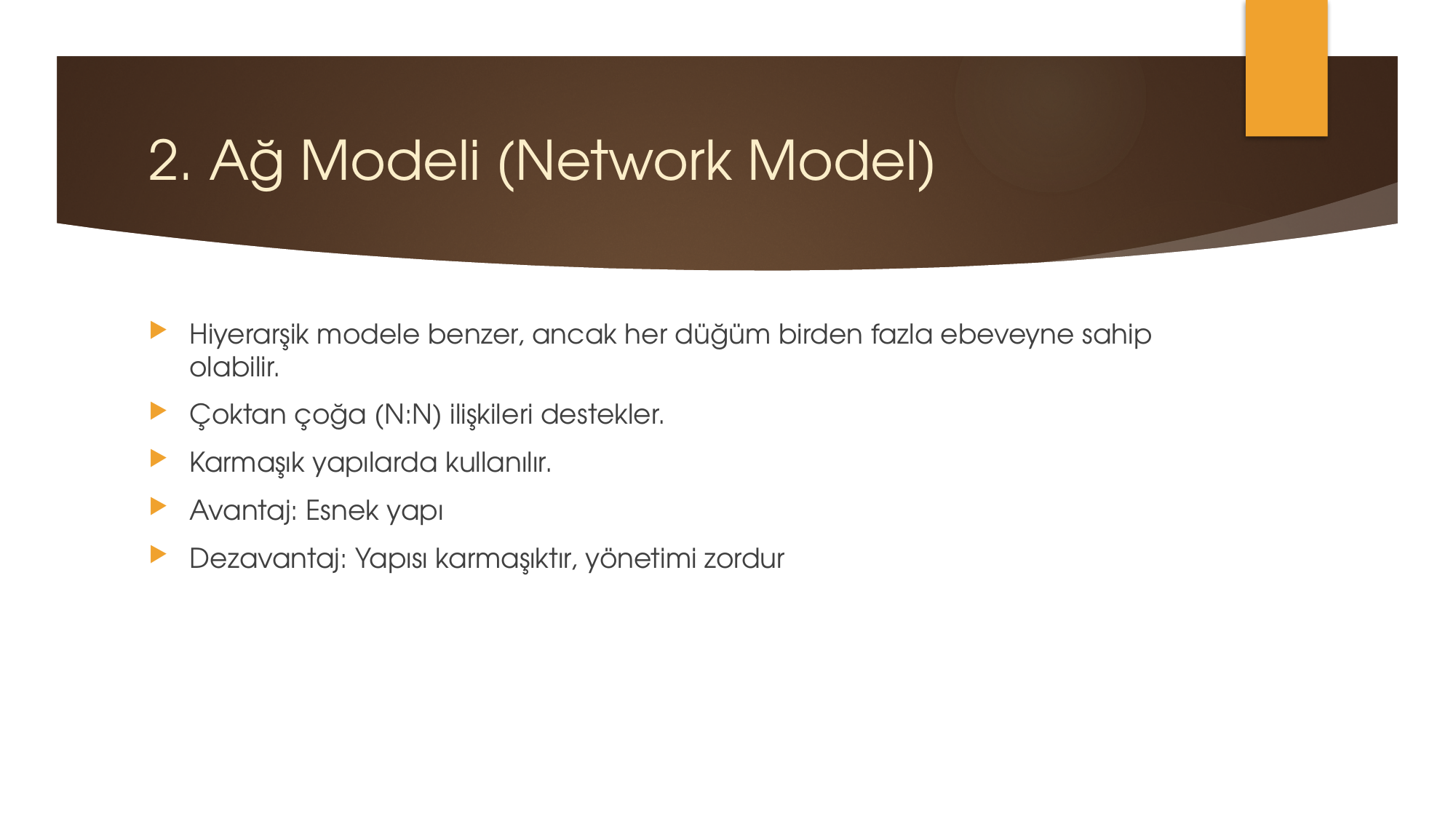

# 2. Ağ Modeli (Network Model)
Hiyerarşik modele benzer, ancak her düğüm birden fazla ebeveyne sahip olabilir.
Çoktan çoğa (N:N) ilişkileri destekler.
Karmaşık yapılarda kullanılır.
Avantaj: Esnek yapı
Dezavantaj: Yapısı karmaşıktır, yönetimi zordur